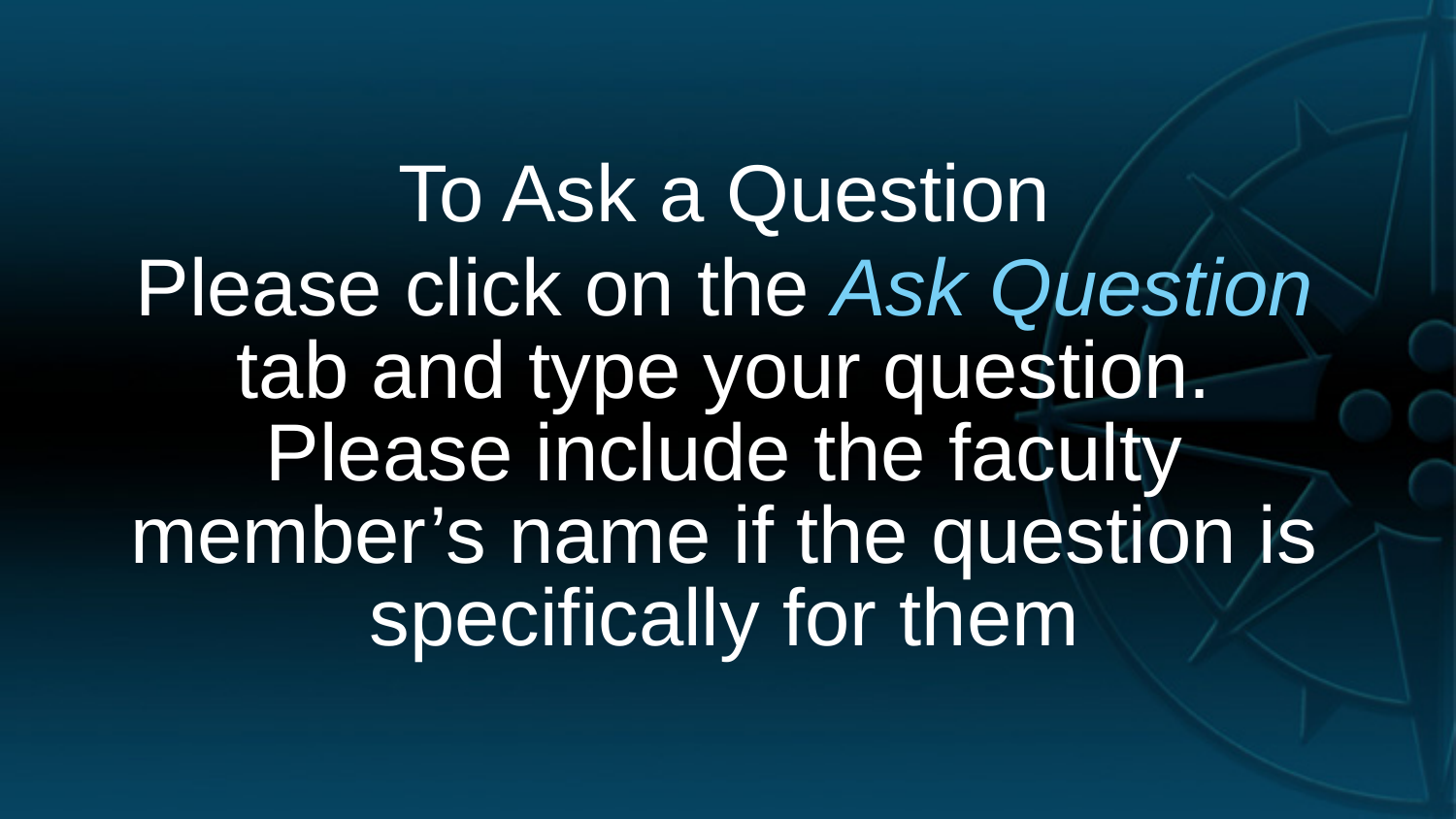

To Ask a Question
Please click on the Ask Question tab and type your question. Please include the faculty member’s name if the question is specifically for them